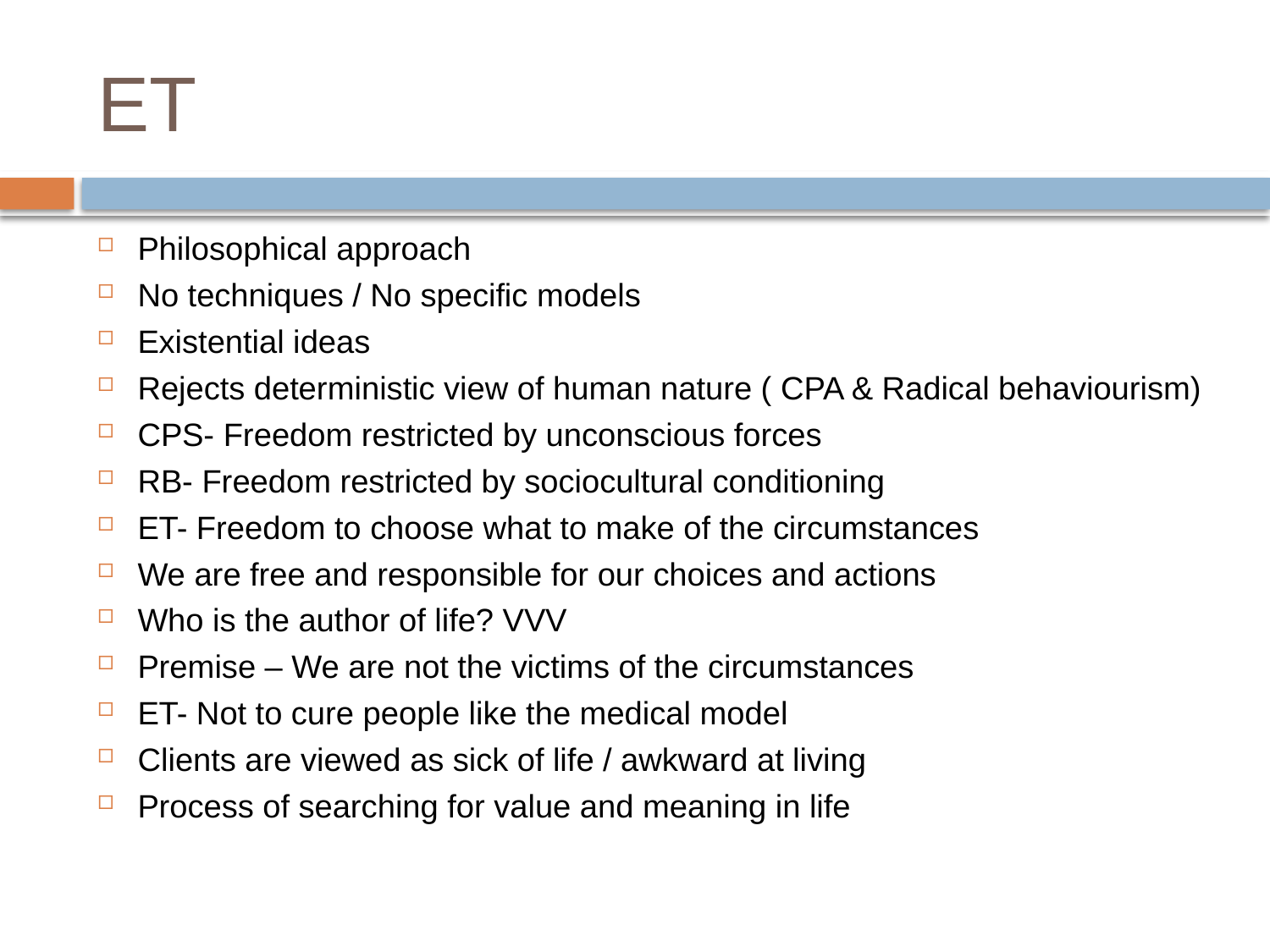

# ET
Philosophical approach
No techniques / No specific models
Existential ideas
Rejects deterministic view of human nature ( CPA & Radical behaviourism)
CPS- Freedom restricted by unconscious forces
RB- Freedom restricted by sociocultural conditioning
ET- Freedom to choose what to make of the circumstances
We are free and responsible for our choices and actions
Who is the author of life? VVV
Premise – We are not the victims of the circumstances
ET- Not to cure people like the medical model
Clients are viewed as sick of life / awkward at living
Process of searching for value and meaning in life